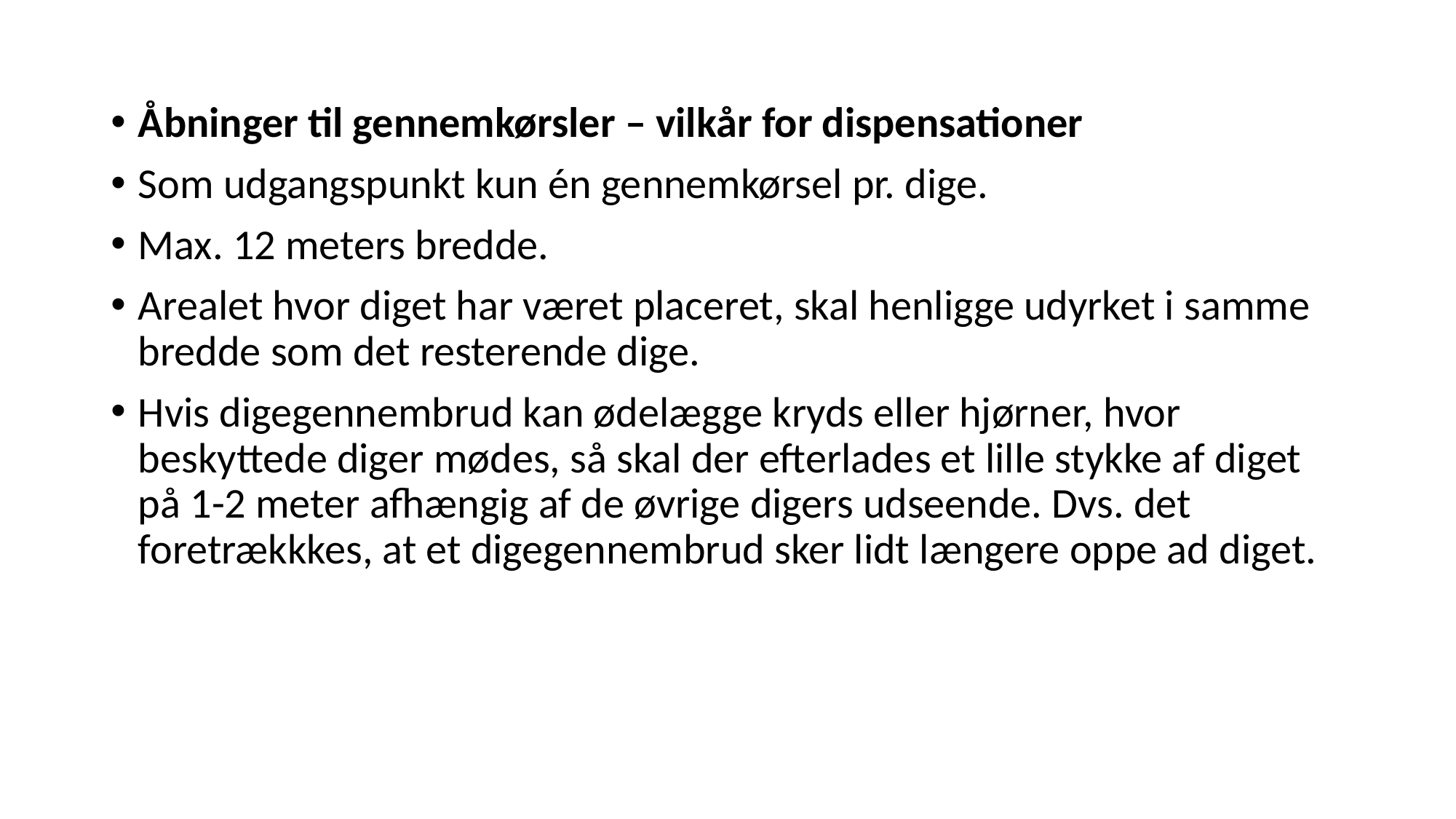

Åbninger til gennemkørsler – vilkår for dispensationer
Som udgangspunkt kun én gennemkørsel pr. dige.
Max. 12 meters bredde.
Arealet hvor diget har været placeret, skal henligge udyrket i samme bredde som det resterende dige.
Hvis digegennembrud kan ødelægge kryds eller hjørner, hvor beskyttede diger mødes, så skal der efterlades et lille stykke af diget på 1-2 meter afhængig af de øvrige digers udseende. Dvs. det foretrækkkes, at et digegennembrud sker lidt længere oppe ad diget.